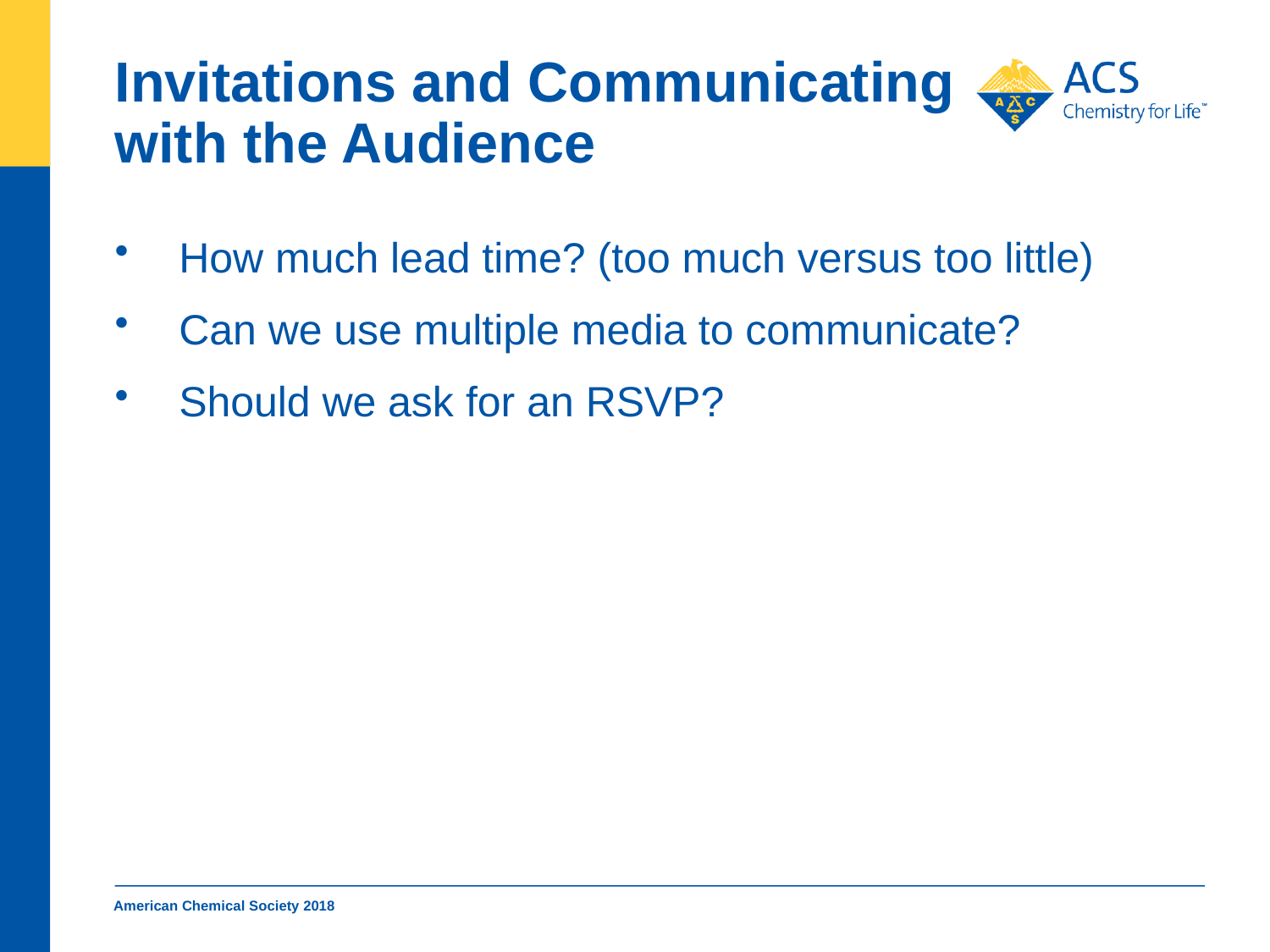

# Invitations and Communicating with the Audience

How much lead time? (too much versus too little)
Can we use multiple media to communicate?
Should we ask for an RSVP?

American Chemical Society 2018